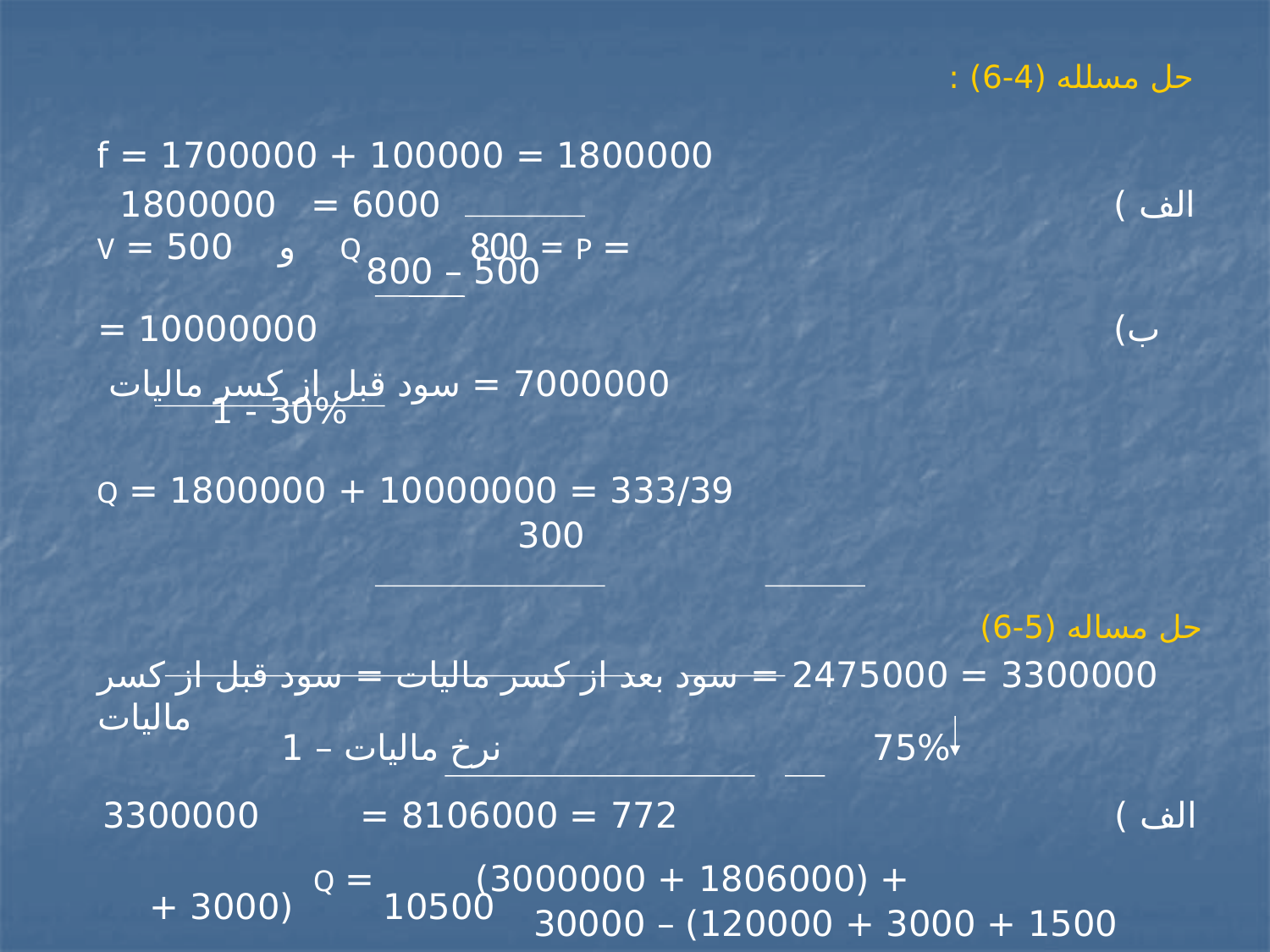

# حل مسلله (4-6) :
 1800000 = 100000 + 1700000 = f
الف )                                                            6000 =   1800000   = Q          800 = P    و    500 = V
                                   500 – 800
ب)                                                                       10000000 = 7000000 = سود قبل از کسر مالیات
                                                                   30% - 1
 333/39 = 10000000 + 1800000 = Q
                                                                                                             300

حل مساله (5-6)
 3300000 = 2475000 = سود بعد از کسر مالیات = سود قبل از کسر مالیات
      75%                                 نرخ مالیات – 1
الف )                                       772 = 8106000 =         3300000 + (1806000 + 3000000)         = Q
                                                               10500        (3000 + 1500 + 3000 + 120000) – 30000
 67/26% = 20% = درصد سود بعد از کسر مالیات = درصد سود قبل از کسر مالیات
                                                       75%                نرخ  مالیات - 1
درصد سود مورد نظر قبل از کسر مالیات